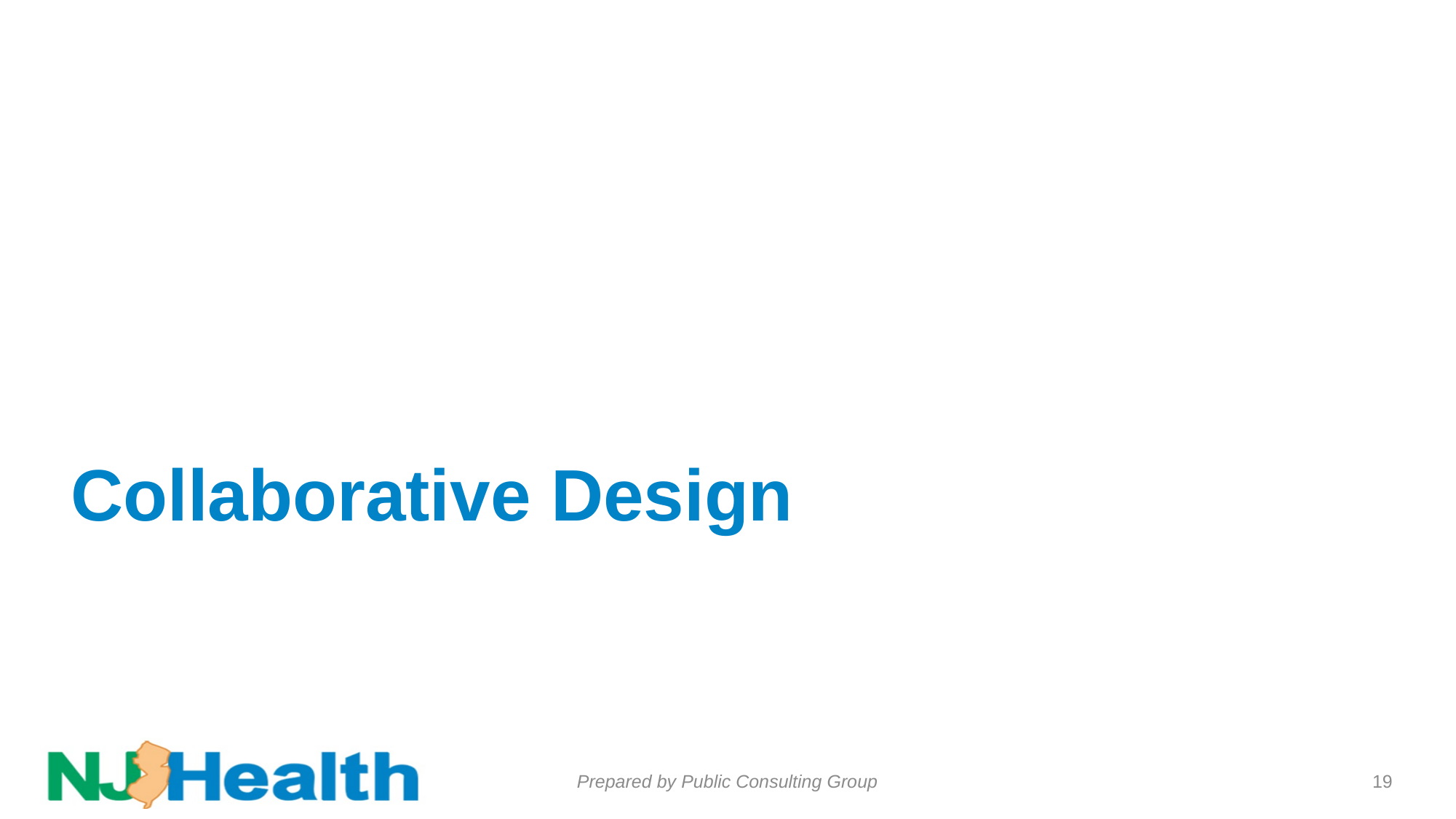

# Collaborative Design

19
Prepared by Public Consulting Group